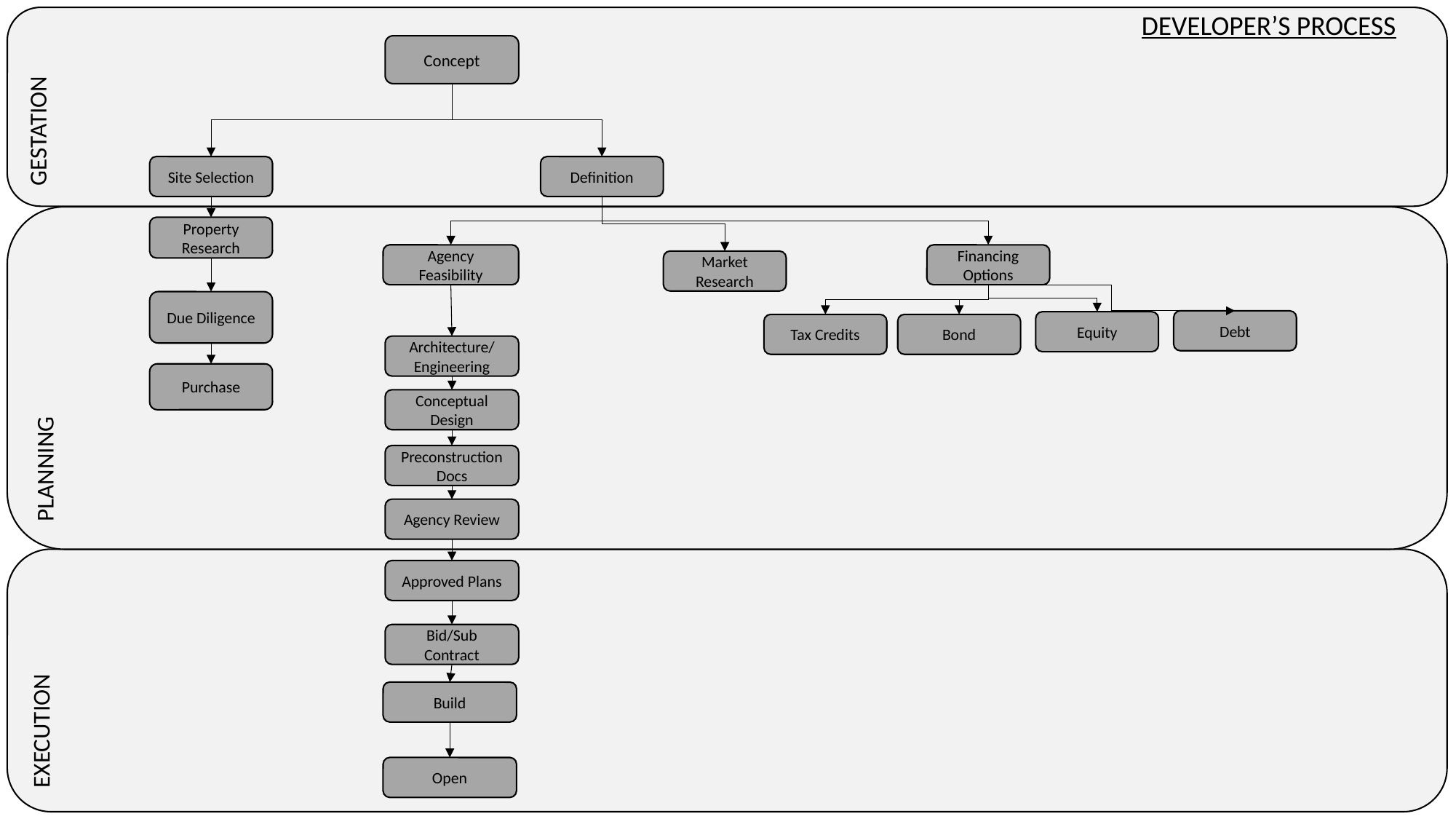

DEVELOPER’S PROCESS
GESTATION
Concept
Site Selection
Definition
PLANNING
Property Research
Financing Options
Agency Feasibility
Market Research
Due Diligence
Debt
Equity
Tax Credits
Bond
Architecture/ Engineering
Purchase
Conceptual Design
Preconstruction Docs
Agency Review
EXECUTION
Approved Plans
Bid/Sub Contract
Build
Open